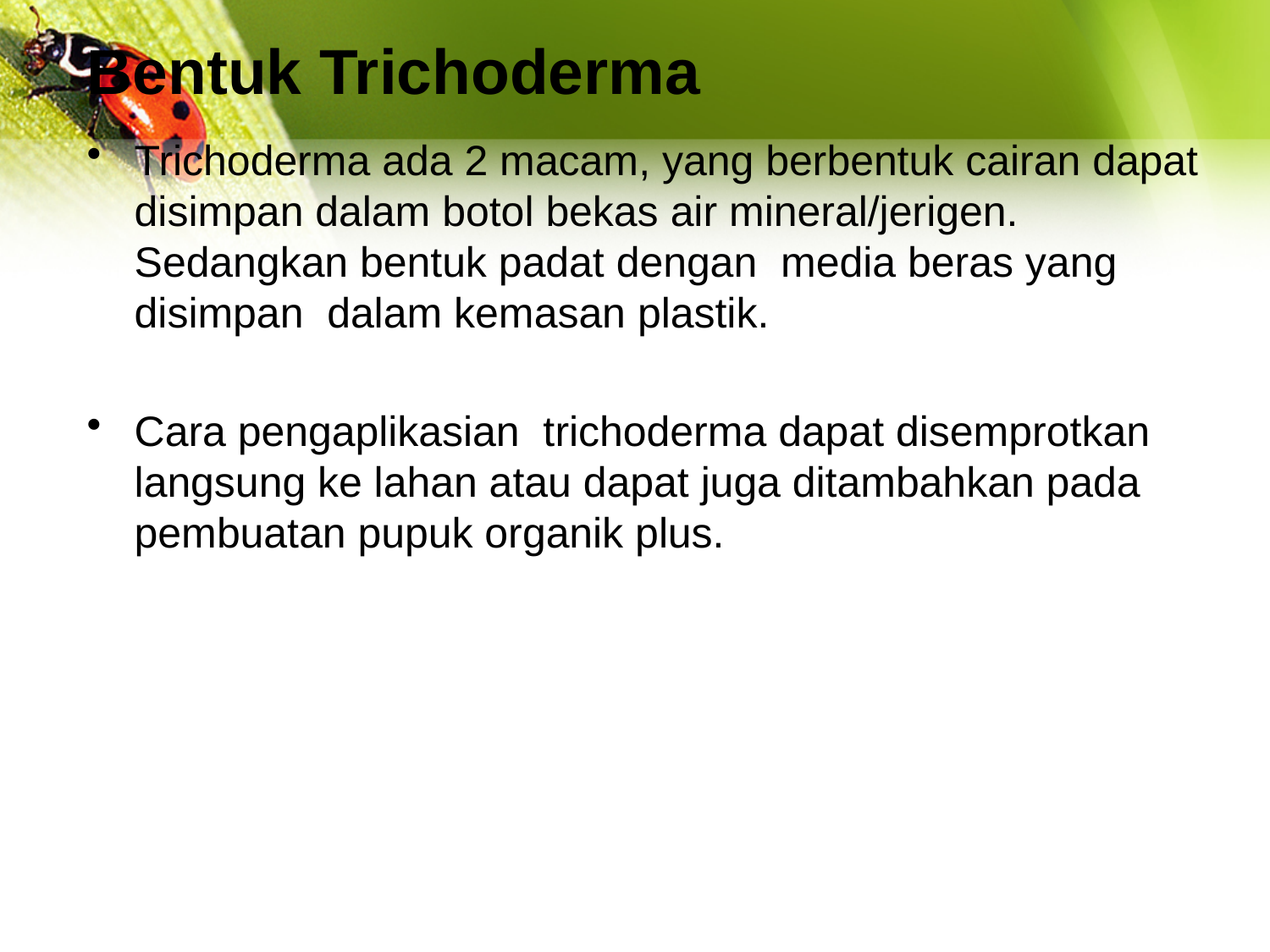

# Bentuk Trichoderma
Trichoderma ada 2 macam, yang berbentuk cairan dapat disimpan dalam botol bekas air mineral/jerigen. Sedangkan bentuk padat dengan  media beras yang disimpan  dalam kemasan plastik.

Cara pengaplikasian  trichoderma dapat disemprotkan langsung ke lahan atau dapat juga ditambahkan pada pembuatan pupuk organik plus.